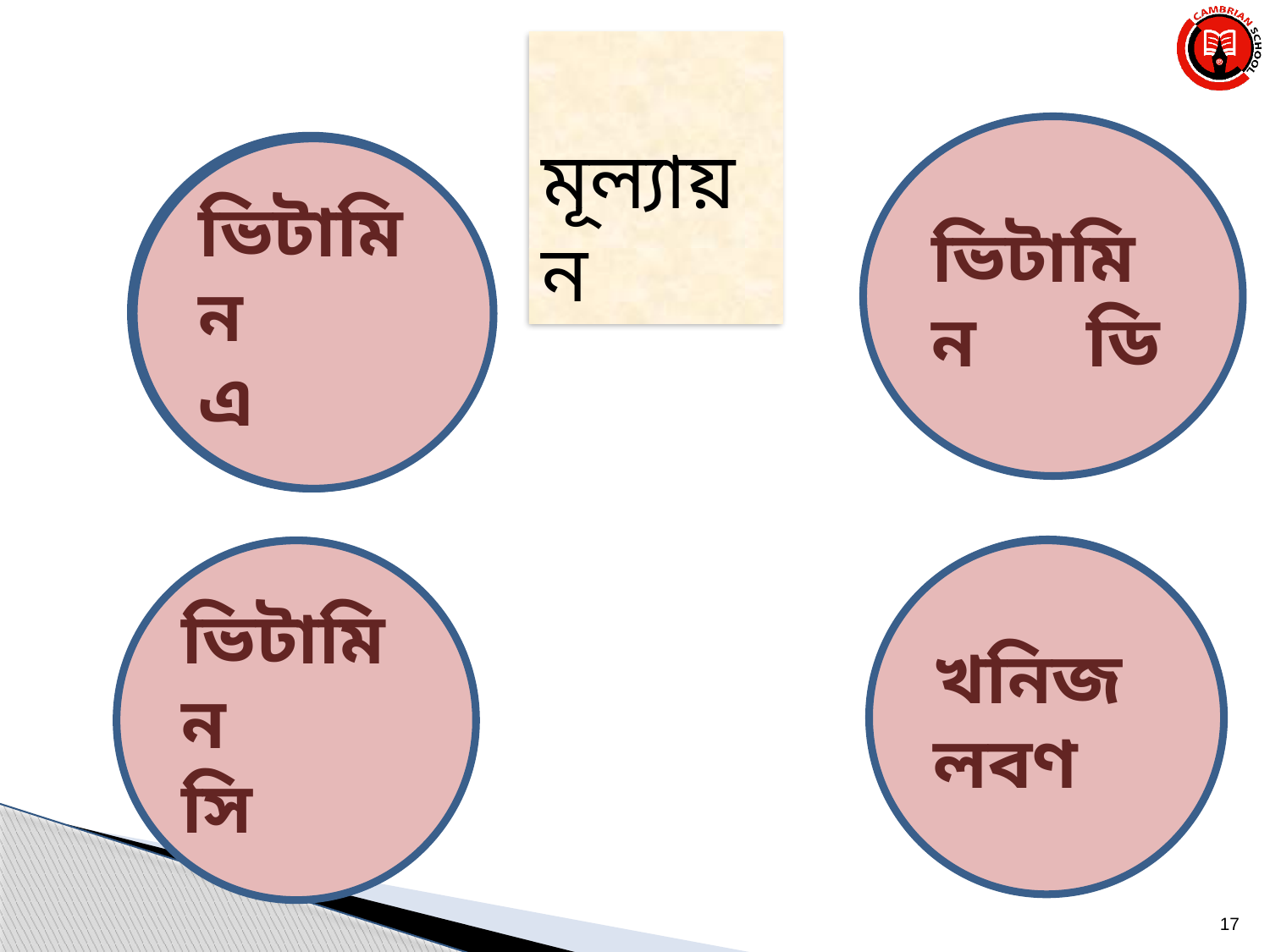

মূল্যায়ন
ভিটামিন      ডি
রিকেট্‌স
রাতকানা
ভিটামিন
এ
রক্তস্বল্পতা,গলগন্ড
ভিটামিন
সি
স্কার্ভী
খনিজ
লবণ
17